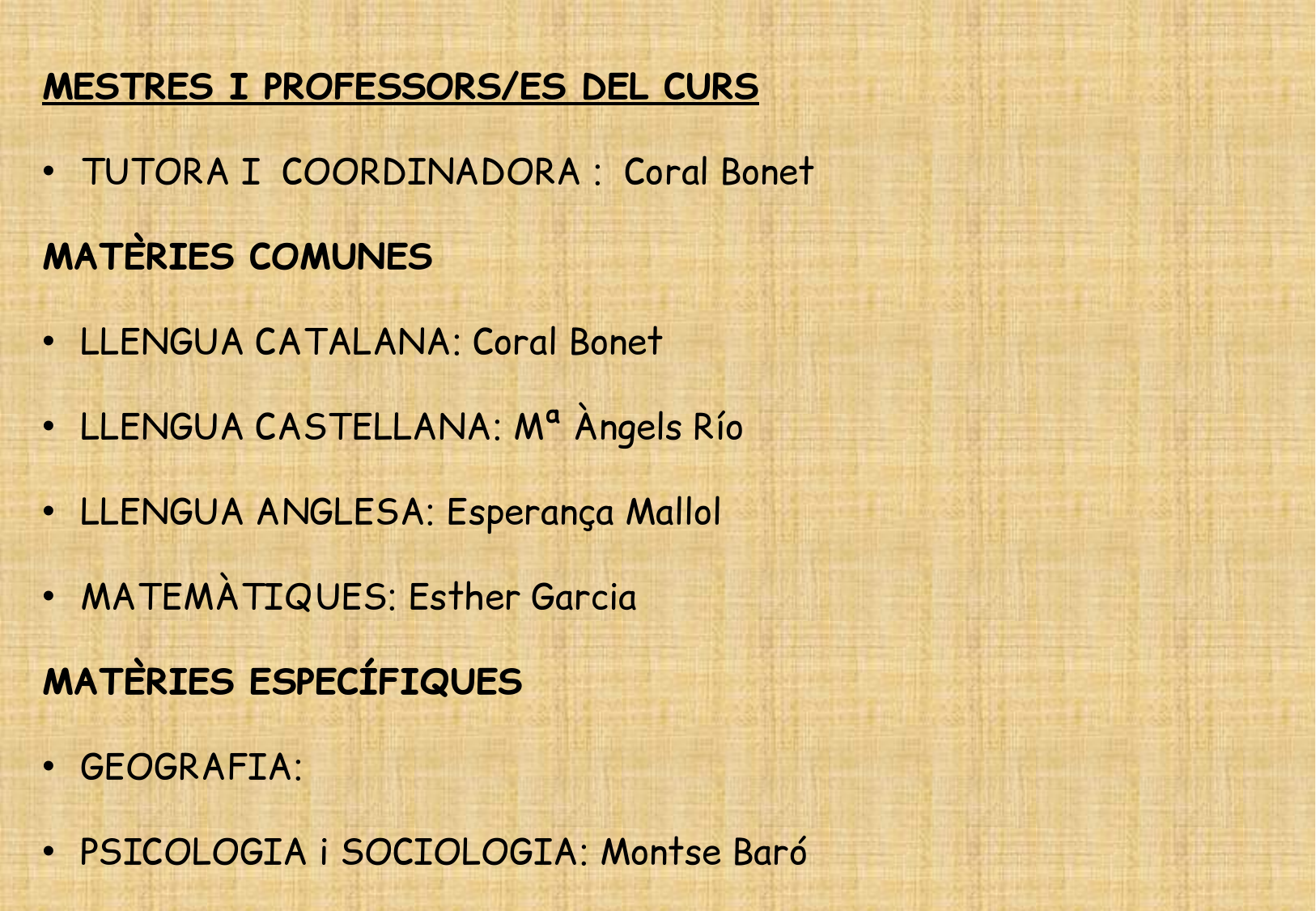

MESTRES I PROFESSORS/ES DEL CURS

TUTORA I  COORDINADORA :  Coral Bonet

MATÈRIES COMUNES

LLENGUA CATALANA: Coral Bonet

LLENGUA CASTELLANA: Mª Àngels Río

LLENGUA ANGLESA: Esperança Mallol

MATEMÀTIQUES: Esther Garcia

MATÈRIES ESPECÍFIQUES

GEOGRAFIA:

PSICOLOGIA i SOCIOLOGIA: Montse Baró